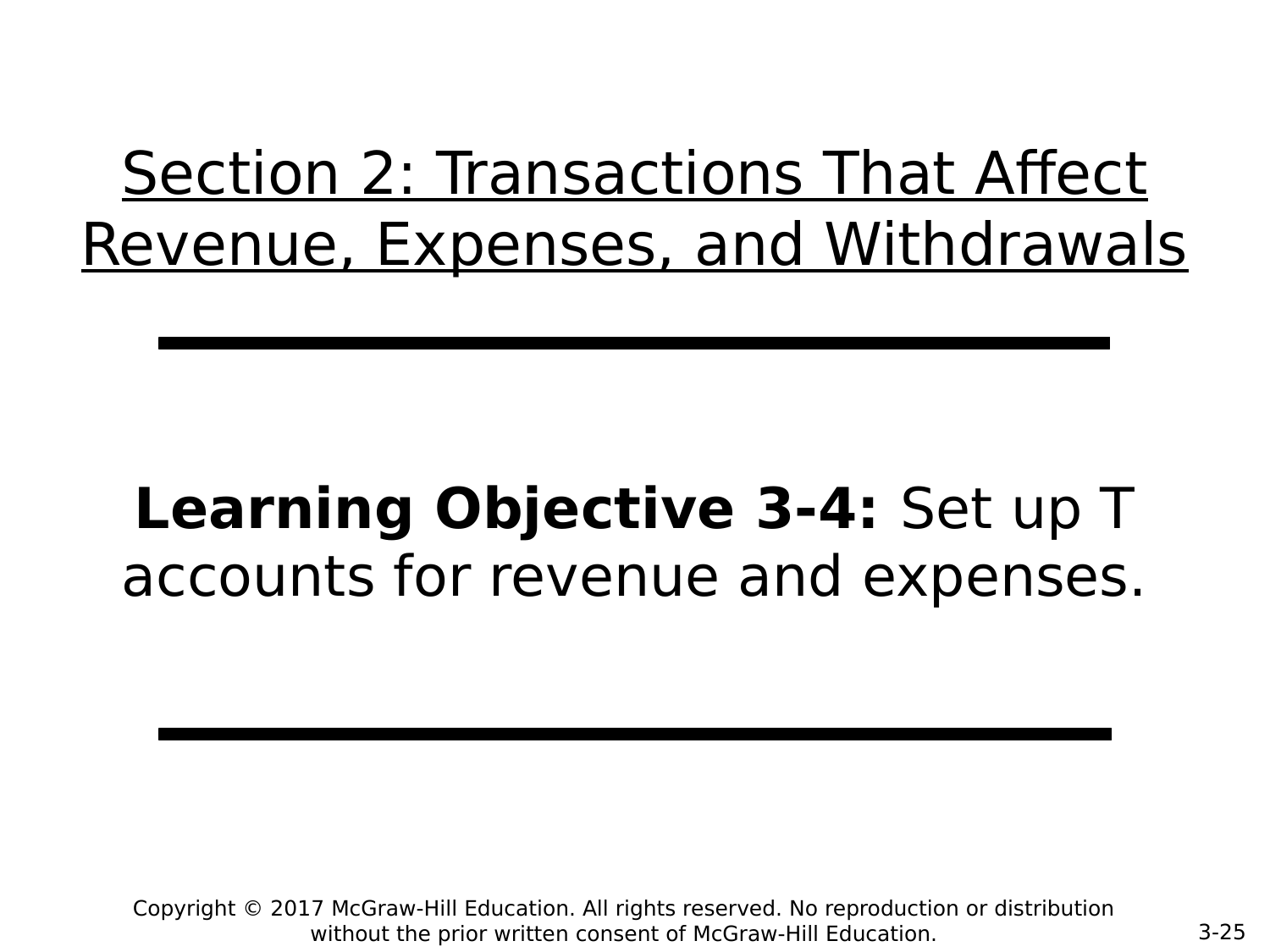

# Section 2: Transactions That Affect Revenue, Expenses, and Withdrawals
Learning Objective 3-4: Set up T accounts for revenue and expenses.